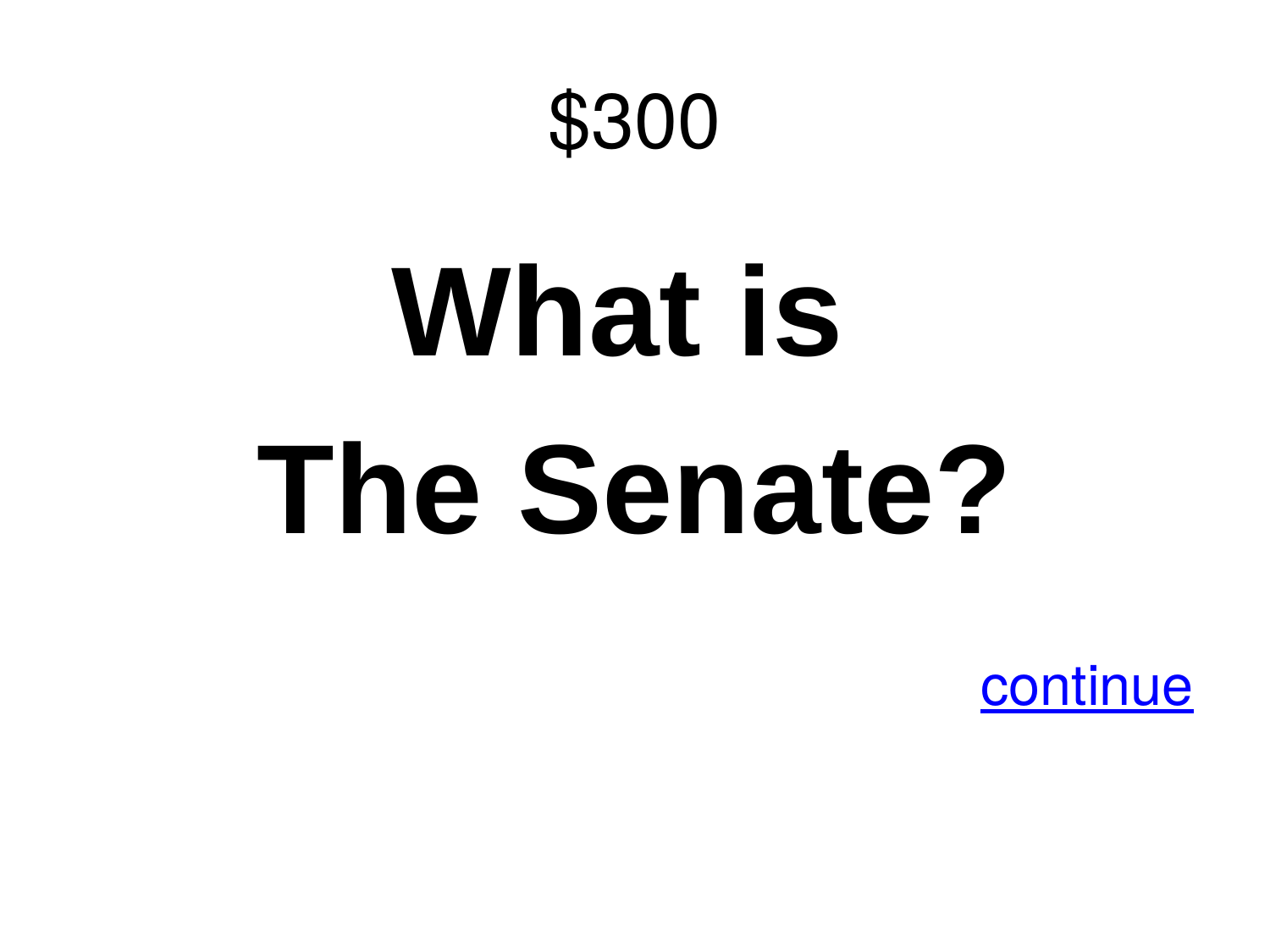

# $300
What is
The Senate?

continue